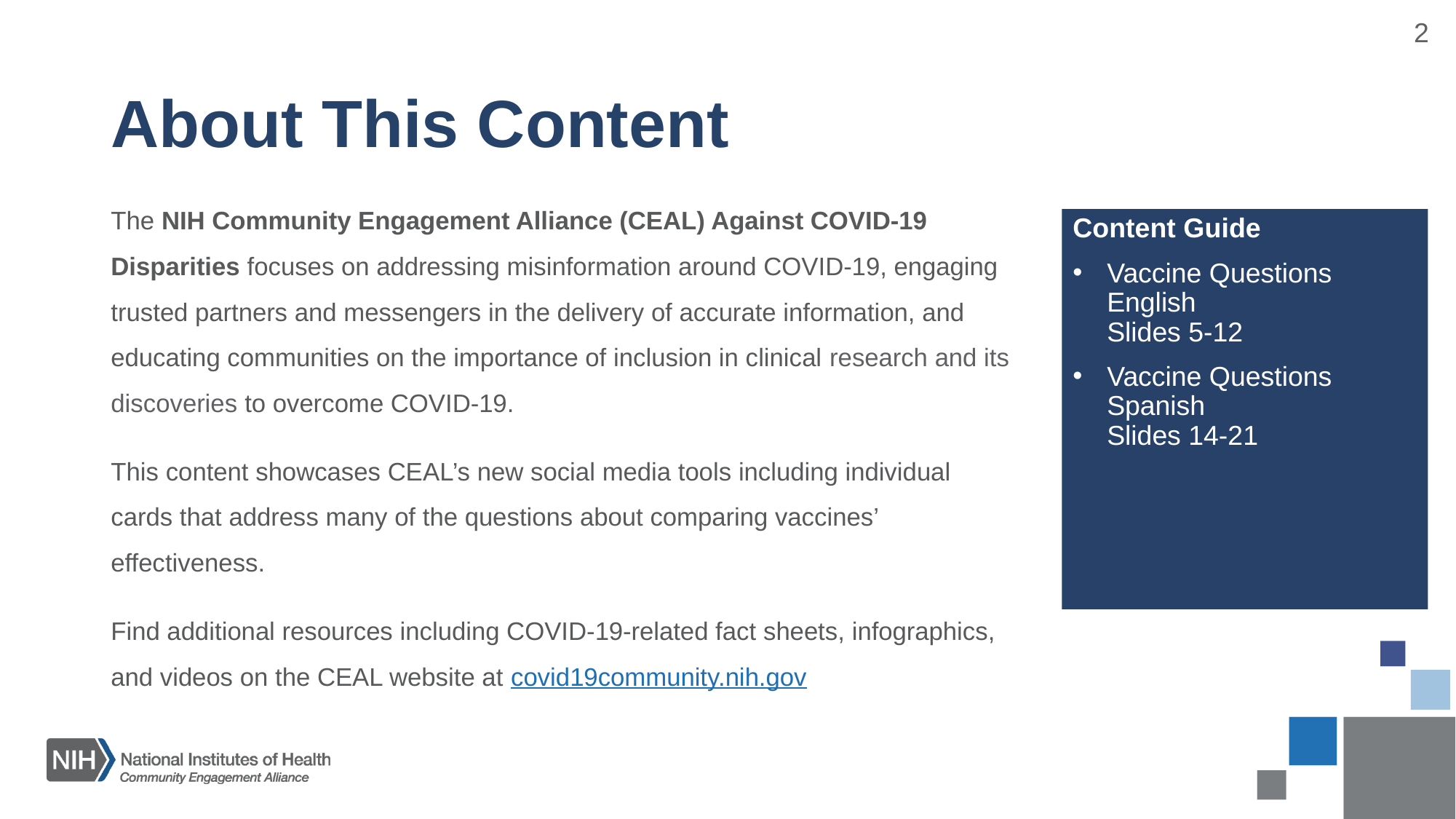

2
# About This Content
The NIH Community Engagement Alliance (CEAL) Against COVID-19 Disparities focuses on addressing misinformation around COVID-19, engaging trusted partners and messengers in the delivery of accurate information, and educating communities on the importance of inclusion in clinical research and its discoveries to overcome COVID-19.
This content showcases CEAL’s new social media tools including individual cards that address many of the questions about comparing vaccines’ effectiveness.
Find additional resources including COVID-19-related fact sheets, infographics, and videos on the CEAL website at covid19community.nih.gov
Content Guide
Vaccine Questions English
Slides 5-12
Vaccine Questions Spanish
Slides 14-21